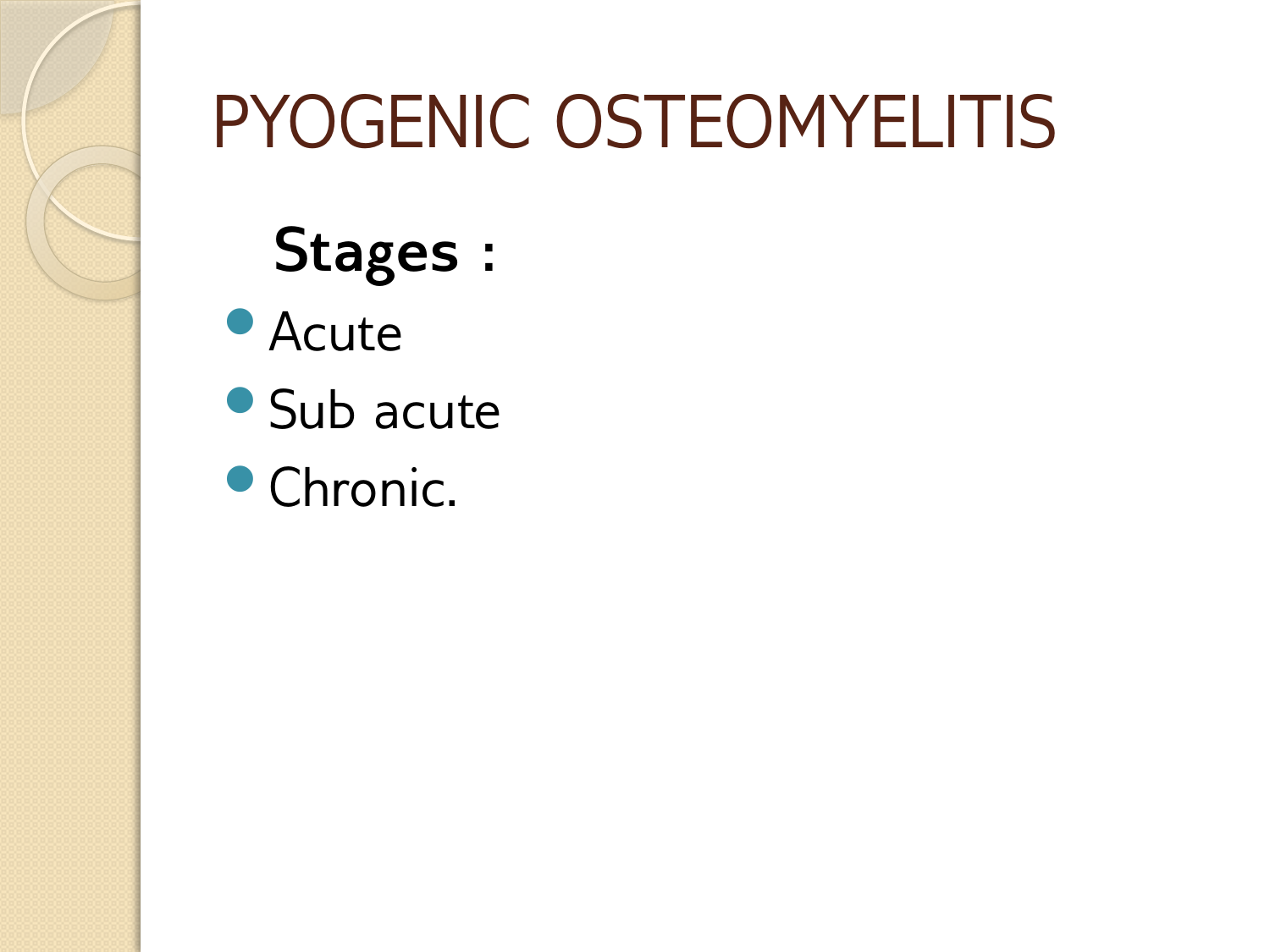

# PYOGENIC OSTEOMYELITIS
   Stages :
Acute
Sub acute
Chronic.